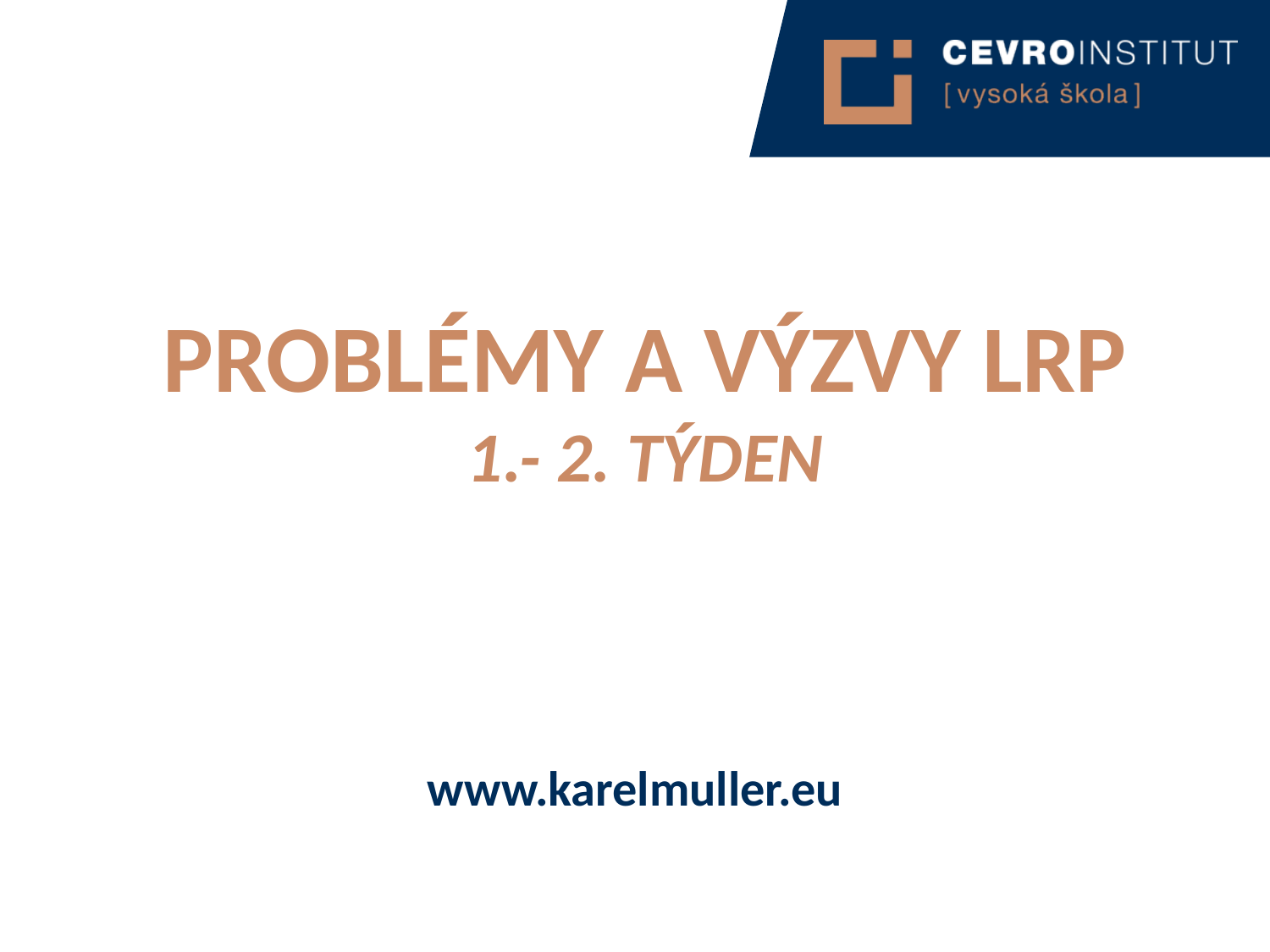

Problémy a výzvy LRP
1.- 2. týden
www.karelmuller.eu